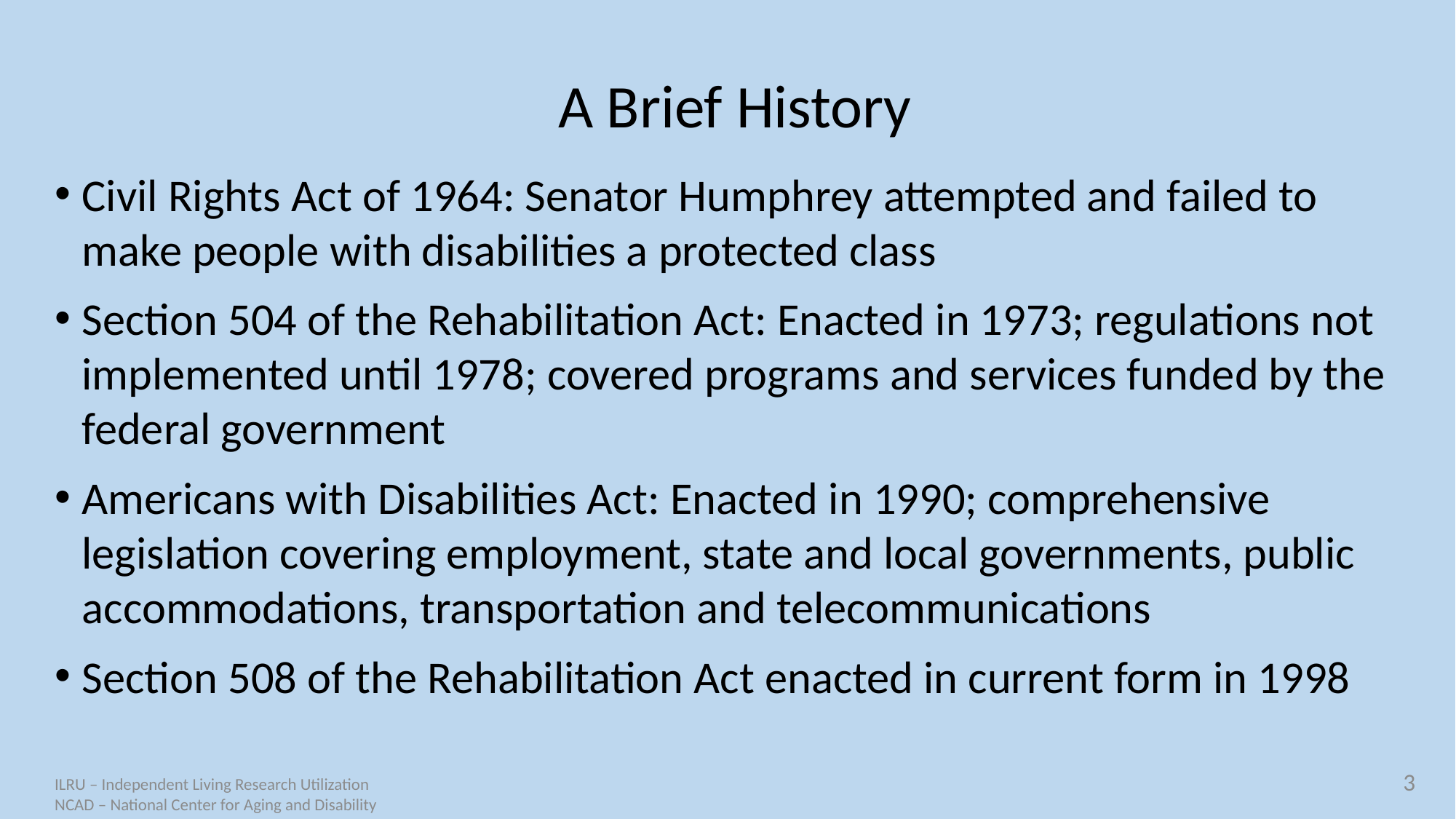

# A Brief History
Civil Rights Act of 1964: Senator Humphrey attempted and failed to make people with disabilities a protected class
Section 504 of the Rehabilitation Act: Enacted in 1973; regulations not implemented until 1978; covered programs and services funded by the federal government
Americans with Disabilities Act: Enacted in 1990; comprehensive legislation covering employment, state and local governments, public accommodations, transportation and telecommunications
Section 508 of the Rehabilitation Act enacted in current form in 1998
3
ILRU – Independent Living Research Utilization
NCAD – National Center for Aging and Disability